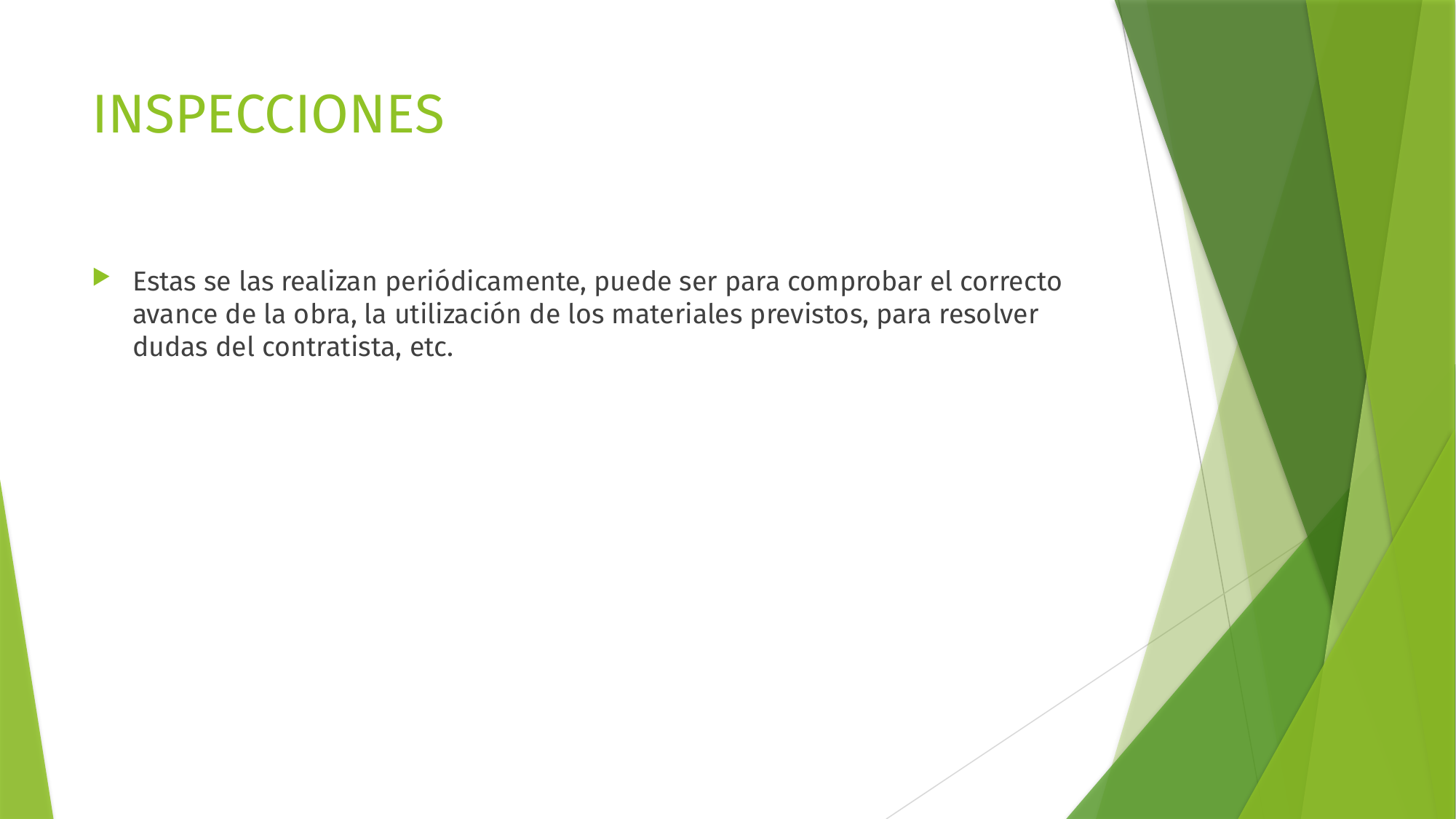

# INSPECCIONES
Estas se las realizan periódicamente, puede ser para comprobar el correcto avance de la obra, la utilización de los materiales previstos, para resolver dudas del contratista, etc.